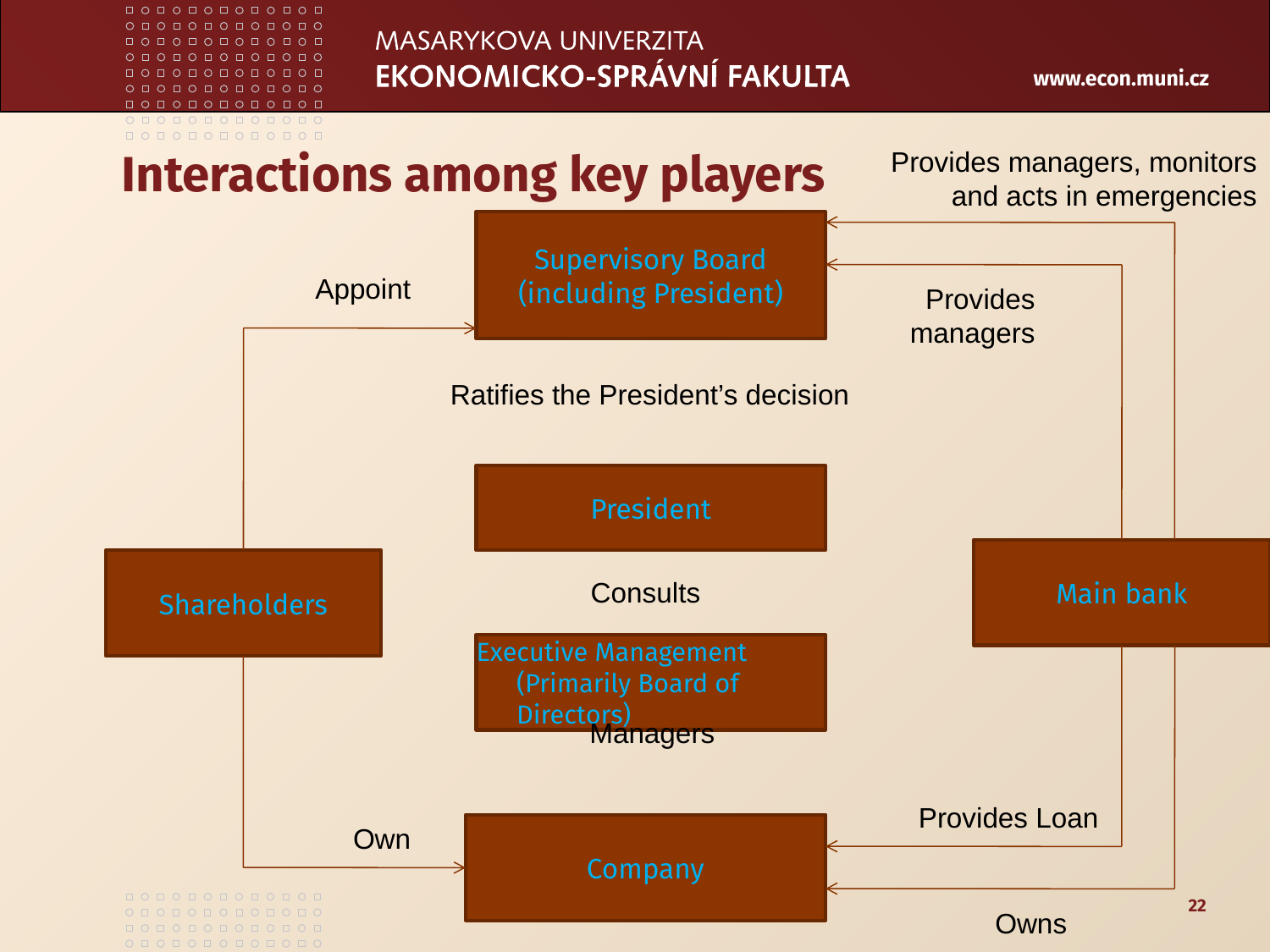

Provides managers, monitors and acts in emergencies
# Interactions among key players
Supervisory Board (including President)
Appoint
Provides managers
Ratifies the President’s decision
President
Main bank
Shareholders
Consults
Executive Management (Primarily Board of Directors)
 Managers
Provides Loan
Own
Company
22
Owns